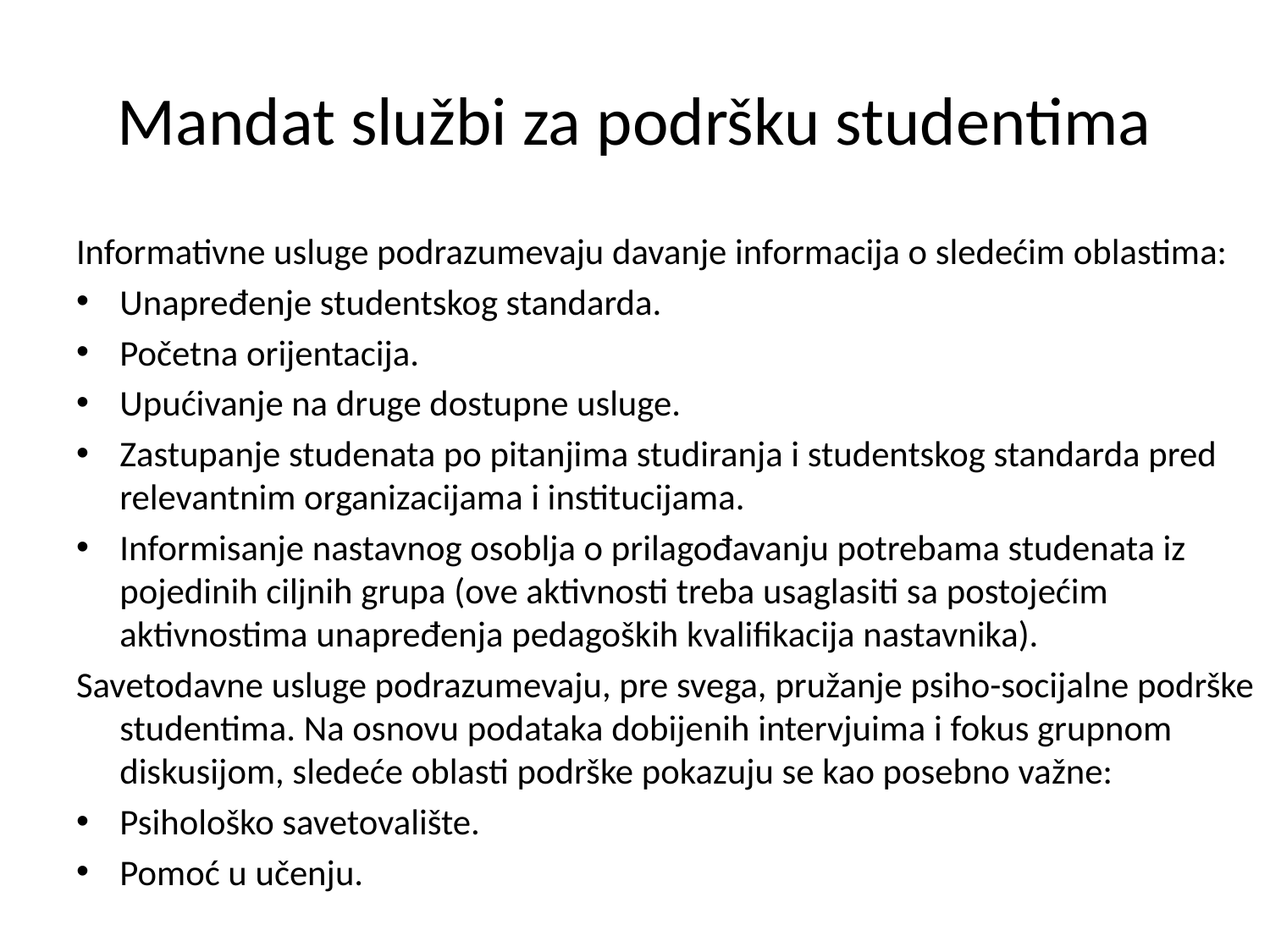

# Mandat službi za podršku studentima
Informativne usluge podrazumevaju davanje informacija o sledećim oblastima:
Unapređenje studentskog standarda.
Početna orijentacija.
Upućivanje na druge dostupne usluge.
Zastupanje studenata po pitanjima studiranja i studentskog standarda pred relevantnim organizacijama i institucijama.
Informisanje nastavnog osoblja o prilagođavanju potrebama studenata iz pojedinih ciljnih grupa (ove aktivnosti treba usaglasiti sa postojećim aktivnostima unapređenja pedagoških kvalifikacija nastavnika).
Savetodavne usluge podrazumevaju, pre svega, pružanje psiho-socijalne podrške studentima. Na osnovu podataka dobijenih intervjuima i fokus grupnom diskusijom, sledeće oblasti podrške pokazuju se kao posebno važne:
Psihološko savetovalište.
Pomoć u učenju.